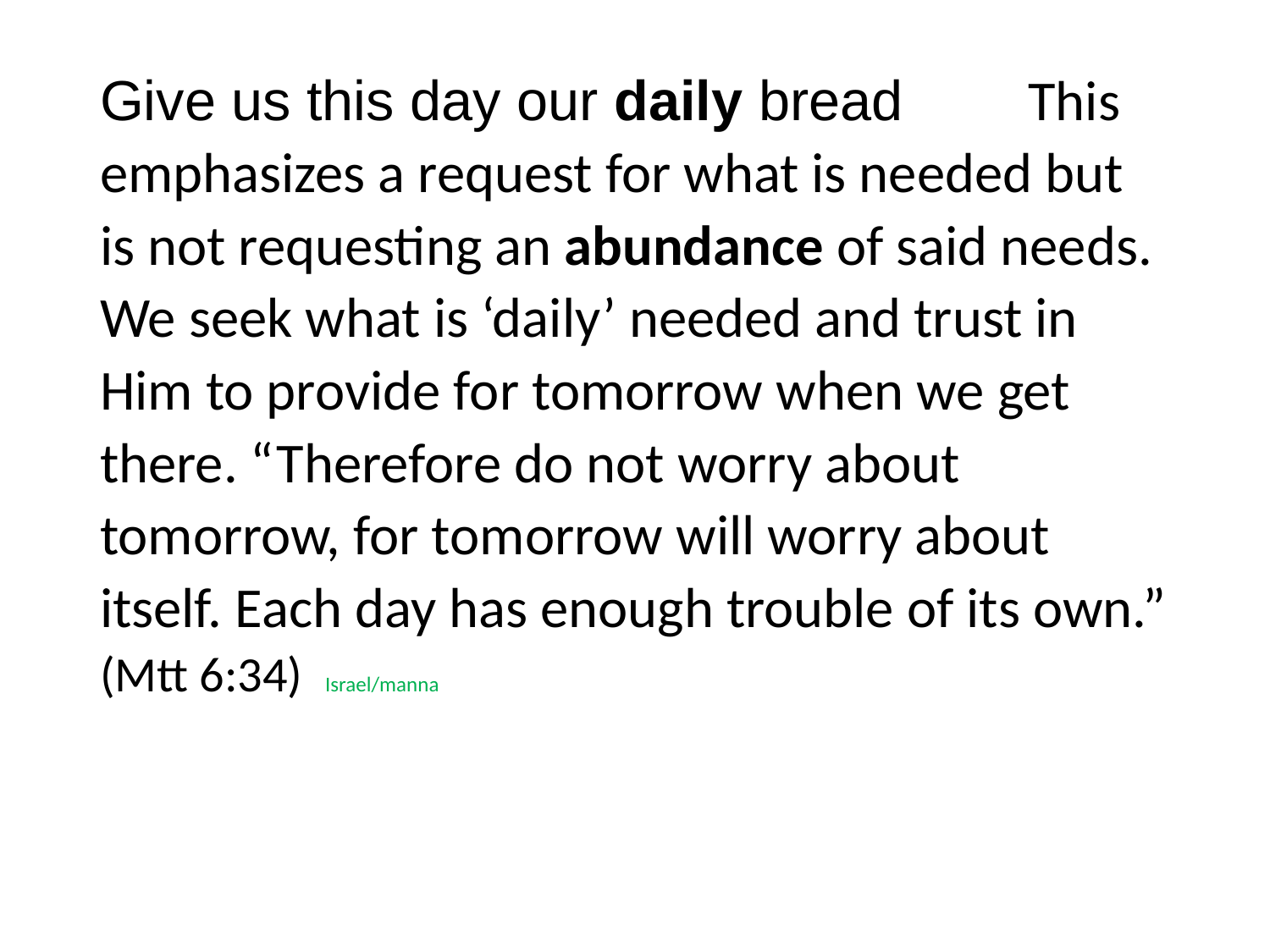

#
Give us this day our daily bread        This emphasizes a request for what is needed but is not requesting an abundance of said needs.  We seek what is ‘daily’ needed and trust in Him to provide for tomorrow when we get there. “Therefore do not worry about tomorrow, for tomorrow will worry about itself. Each day has enough trouble of its own.” (Mtt 6:34)  Israel/manna